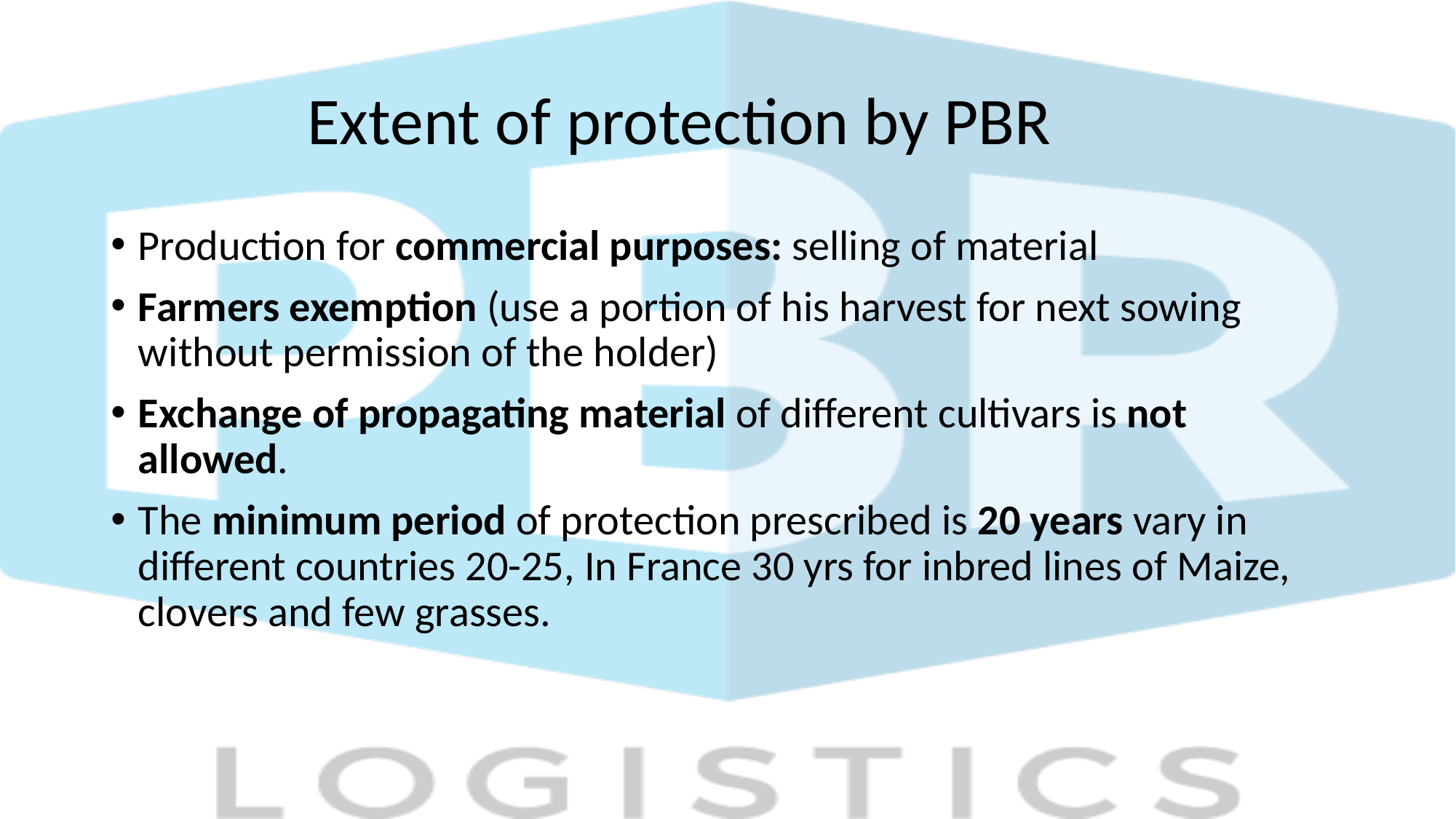

# Extent of protection by PBR
Production for commercial purposes: selling of material
Farmers exemption (use a portion of his harvest for next sowing without permission of the holder)
Exchange of propagating material of different cultivars is not allowed.
The minimum period of protection prescribed is 20 years vary in different countries 20-25, In France 30 yrs for inbred lines of Maize, clovers and few grasses.